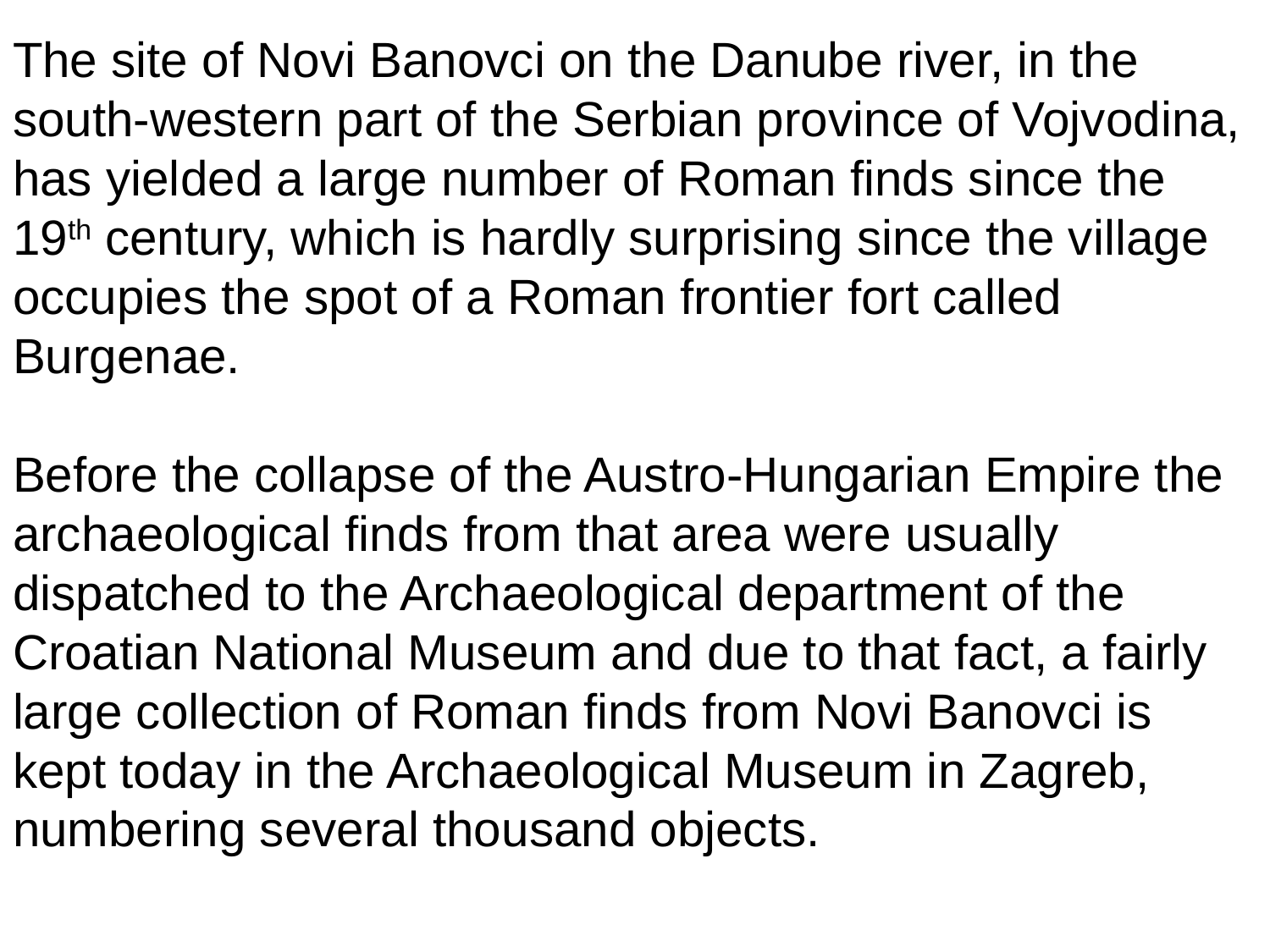

The site of Novi Banovci on the Danube river, in the south-western part of the Serbian province of Vojvodina, has yielded a large number of Roman finds since the 19th century, which is hardly surprising since the village occupies the spot of a Roman frontier fort called Burgenae.

Before the collapse of the Austro-Hungarian Empire the archaeological finds from that area were usually dispatched to the Archaeological department of the Croatian National Museum and due to that fact, a fairly large collection of Roman finds from Novi Banovci is kept today in the Archaeological Museum in Zagreb, numbering several thousand objects.